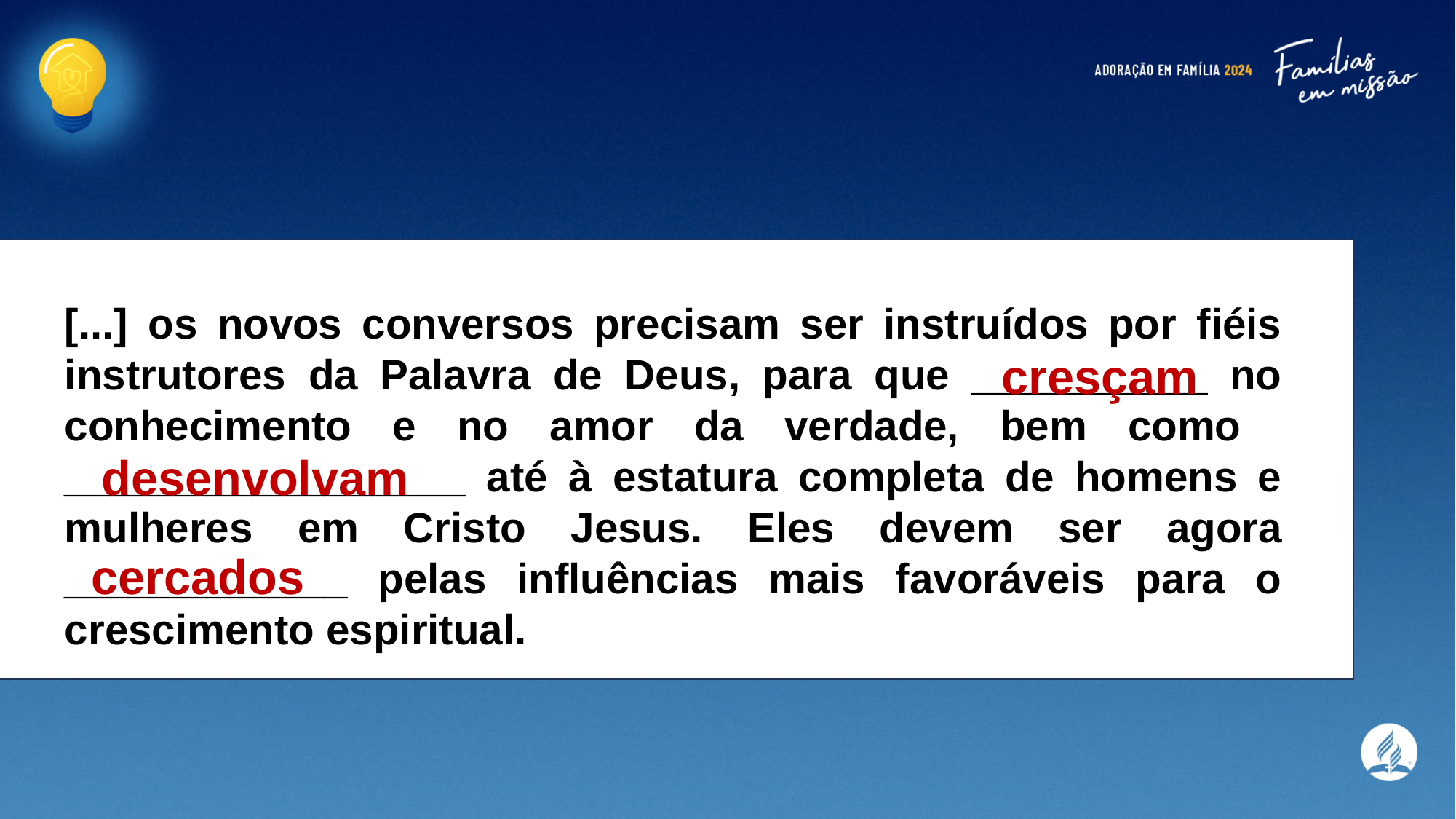

[...] os novos conversos precisam ser instruídos por fiéis instrutores da Palavra de Deus, para que __________ no conhecimento e no amor da verdade, bem como  _________________ até à estatura completa de homens e mulheres em Cristo Jesus. Eles devem ser agora ____________ pelas influências mais favoráveis para o crescimento espiritual.
cresçam
desenvolvam
cercados